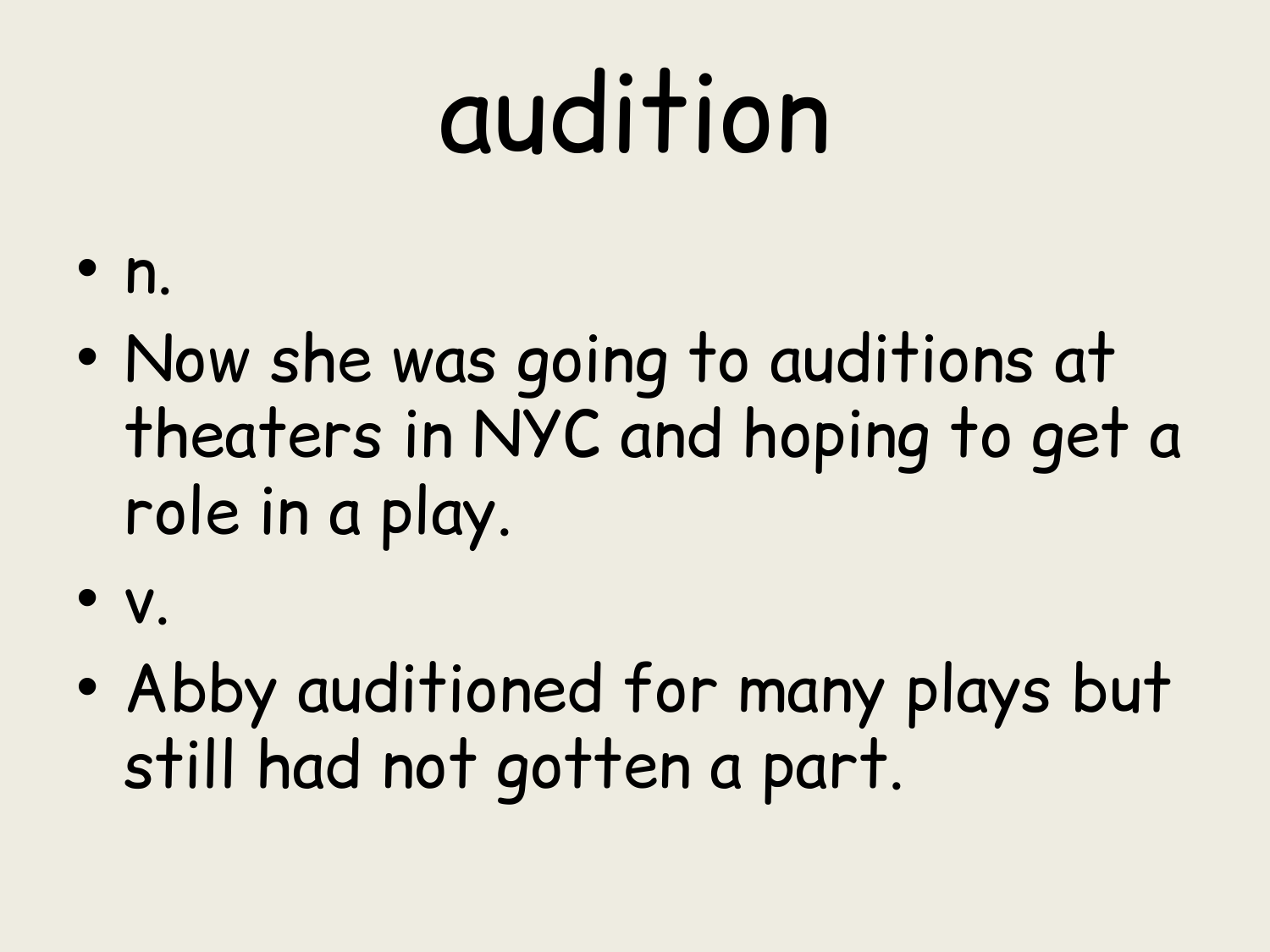

# audition
n.
Now she was going to auditions at theaters in NYC and hoping to get a role in a play.
v.
Abby auditioned for many plays but still had not gotten a part.